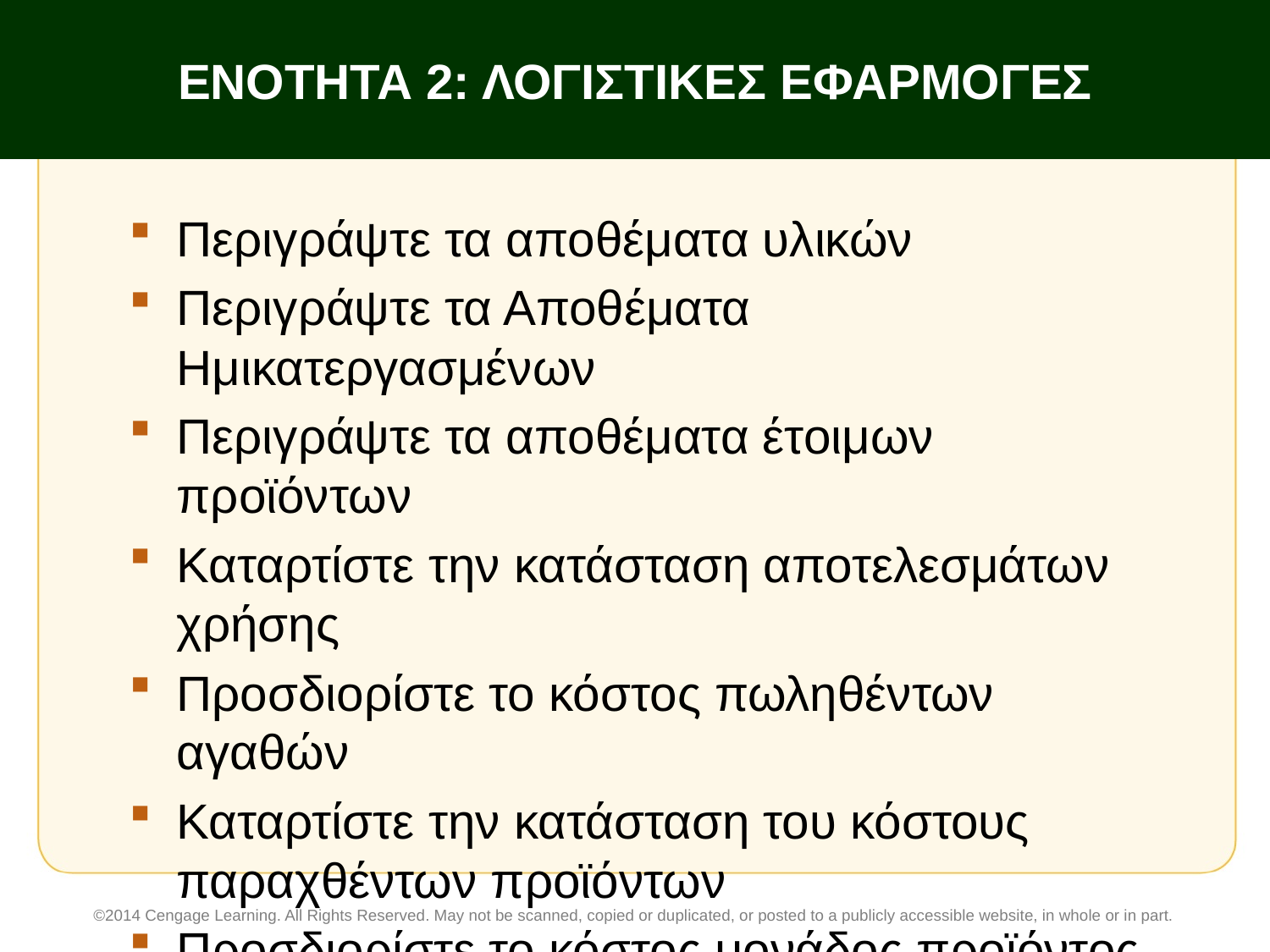

# ΕΝΟΤΗΤΑ 2: ΛΟΓΙΣΤΙΚΕΣ ΕΦΑΡΜΟΓΕΣ
Περιγράψτε τα αποθέματα υλικών
Περιγράψτε τα Αποθέματα Ημικατεργασμένων
Περιγράψτε τα αποθέματα έτοιμων προϊόντων
Καταρτίστε την κατάσταση αποτελεσμάτων χρήσης
Προσδιορίστε το κόστος πωληθέντων αγαθών
Καταρτίστε την κατάσταση του κόστους παραχθέντων προϊόντων
Προσδιορίστε το κόστος μονάδος προϊόντος
©2014 Cengage Learning. All Rights Reserved. May not be scanned, copied or duplicated, or posted to a publicly accessible website, in whole or in part.